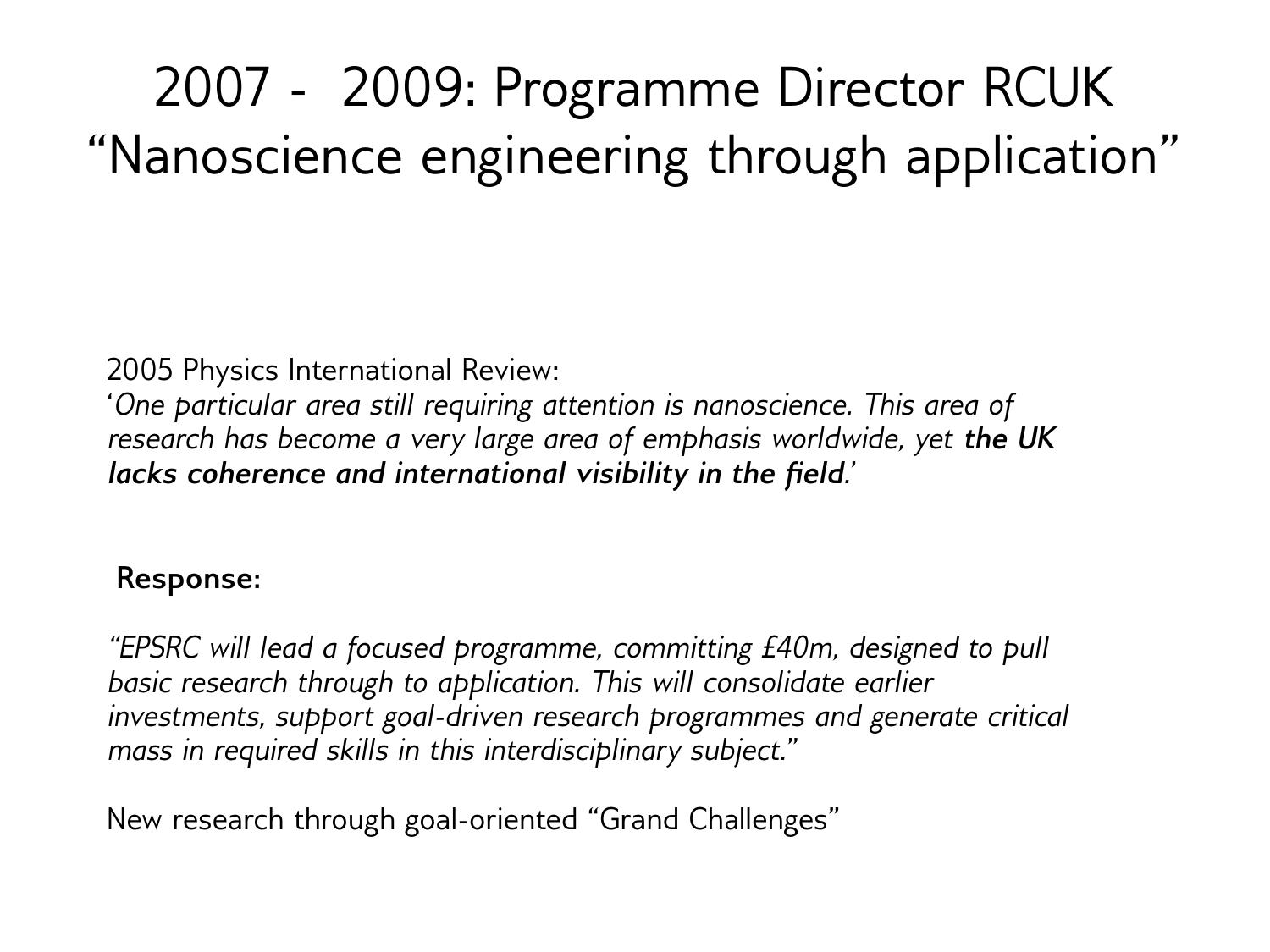

# 2007 -  2009: Programme Director RCUK “Nanoscience engineering through application”
2005 Physics International Review:
‘One particular area still requiring attention is nanoscience. This area of research has become a very large area of emphasis worldwide, yet the UK lacks coherence and international visibility in the field.’
Response:
“EPSRC will lead a focused programme, committing £40m, designed to pull basic research through to application. This will consolidate earlier investments, support goal-driven research programmes and generate critical mass in required skills in this interdisciplinary subject.”

New research through goal-oriented “Grand Challenges”